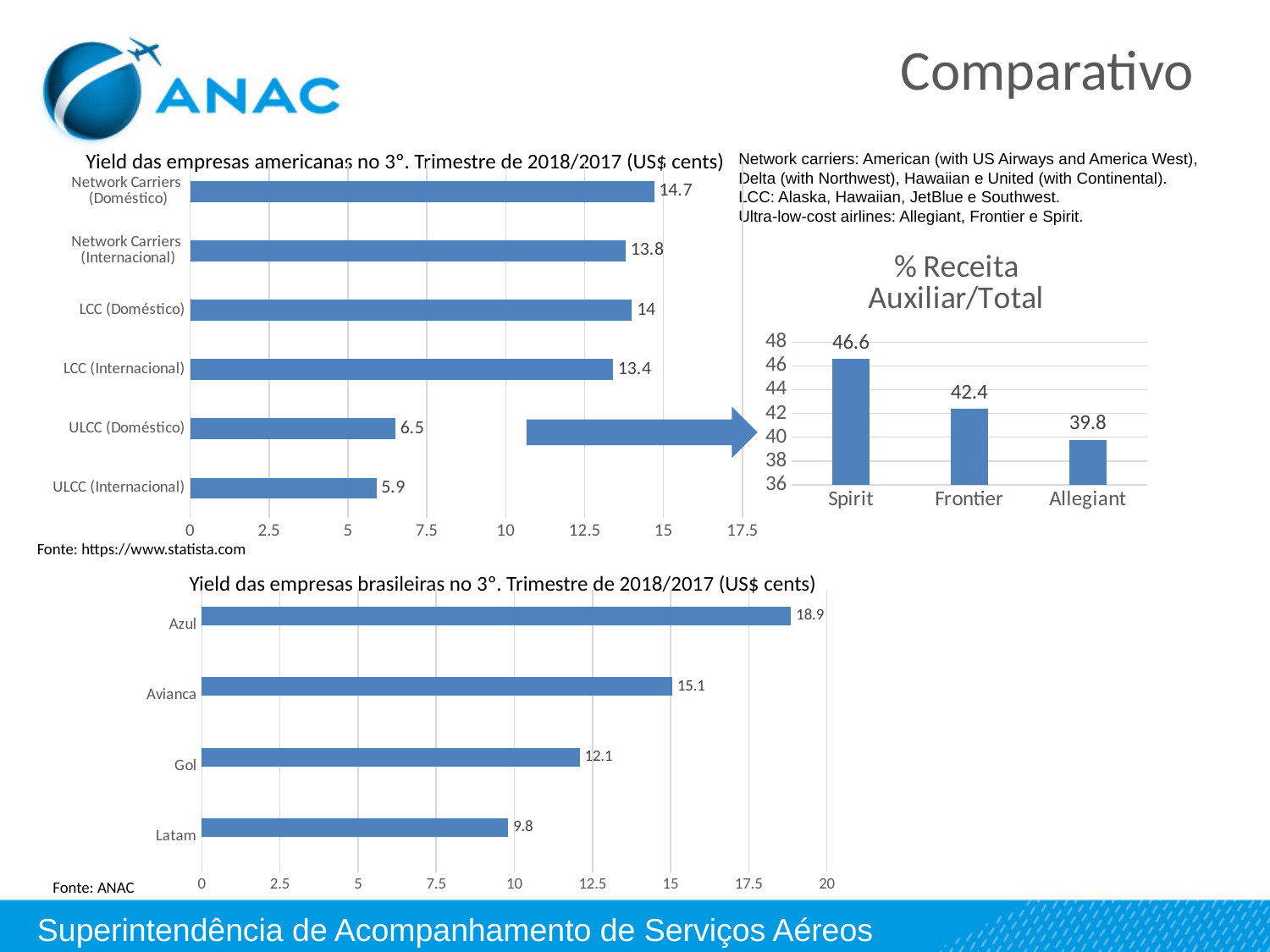

Comparativo
Yield das empresas americanas no 3º. Trimestre de 2018/2017 (US$ cents)
Network carriers: American (with US Airways and America West), Delta (with Northwest), Hawaiian e United (with Continental). 
LCC: Alaska, Hawaiian, JetBlue e Southwest. 
Ultra-low-cost airlines: Allegiant, Frontier e Spirit.

### Chart

| Category | 2018/T3 |
|---|---|
| ULCC (Internacional) | 5.9 |
| ULCC (Doméstico) | 6.5 |
| LCC (Internacional) | 13.4 |
| LCC (Doméstico) | 14.0 |
| Network Carriers
(Internacional) | 13.8 |
| Network Carriers
(Doméstico) | 14.7 |

### Chart: % Receita Auxiliar/Total

| Category | % Receita Auxiliar |
|---|---|
| Spirit | 46.6 |
| Frontier | 42.4 |
| Allegiant | 39.8 |
Fonte: https://www.statista.com
Yield das empresas brasileiras no 3º. Trimestre de 2018/2017 (US$ cents)

### Chart

| Category |  | 2018/T3 |
|---|---|---|
| Latam | None | 9.80432464232924 |
| Gol | None | 12.094832000304674 |
| Avianca | None | 15.053451588380353 |
| Azul | None | 18.856260832284043 |
Fonte: ANAC
Superintendência de Acompanhamento de Serviços Aéreos